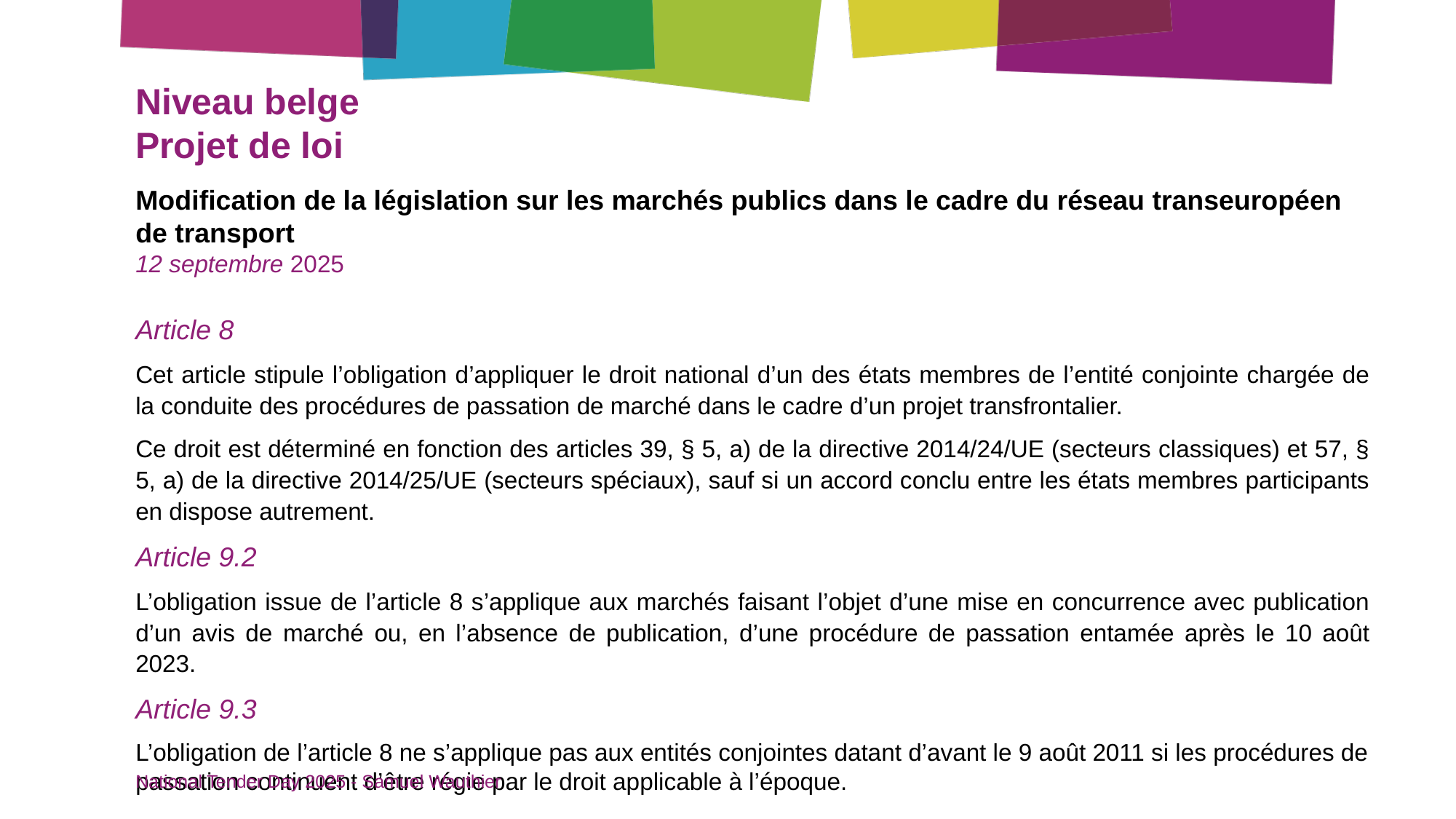

# Niveau belge Projet de loi
Modification de la législation sur les marchés publics dans le cadre du réseau transeuropéen de transport
12 septembre 2025

Article 8
Cet article stipule l’obligation d’appliquer le droit national d’un des états membres de l’entité conjointe chargée de la conduite des procédures de passation de marché dans le cadre d’un projet transfrontalier.
Ce droit est déterminé en fonction des articles 39, § 5, a) de la directive 2014/24/UE (secteurs classiques) et 57, § 5, a) de la directive 2014/25/UE (secteurs spéciaux), sauf si un accord conclu entre les états membres participants en dispose autrement.
Article 9.2
L’obligation issue de l’article 8 s’applique aux marchés faisant l’objet d’une mise en concurrence avec publication d’un avis de marché ou, en l’absence de publication, d’une procédure de passation entamée après le 10 août 2023.
Article 9.3
L’obligation de l’article 8 ne s’applique pas aux entités conjointes datant d’avant le 9 août 2011 si les procédures de passation continuent d’être régie par le droit applicable à l’époque.

National Tender Day 2025 - Samuel Wauthier